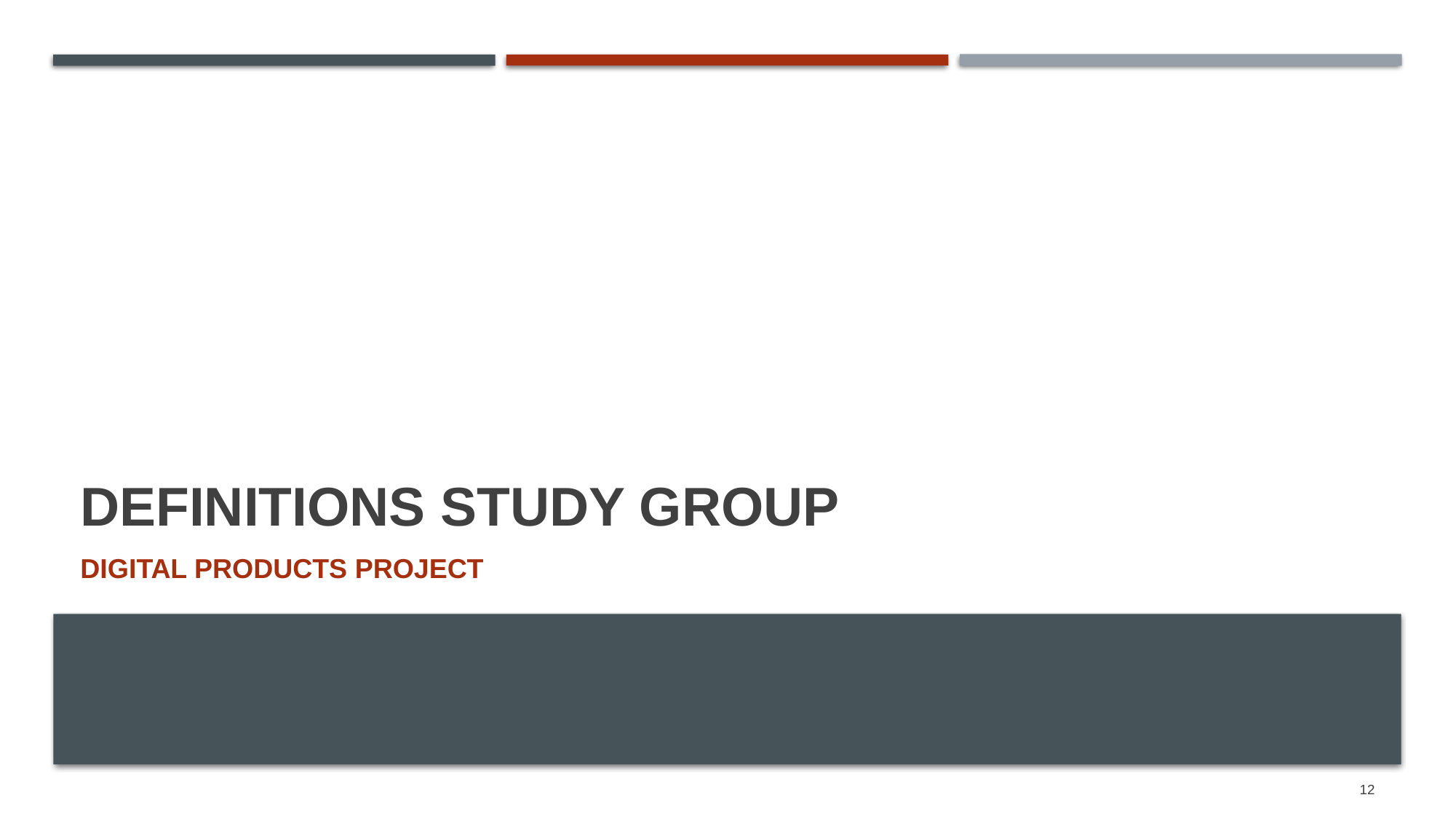

# Definitions study group
Digital Products Project
12